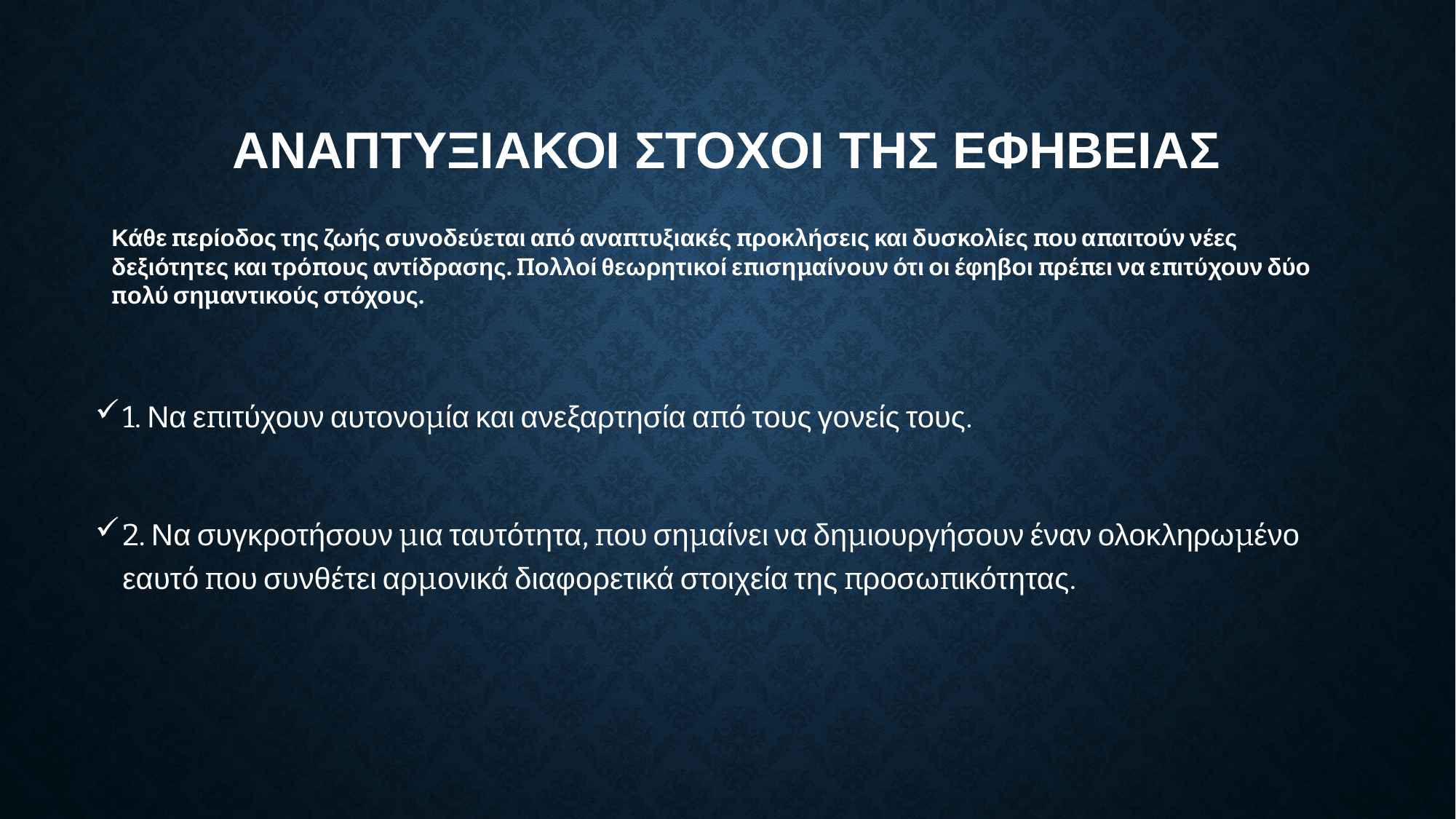

# ΑΝΑΠΤΥΞΙΑΚΟΙ ΣΤΟΧΟΙ ΤΗΣ ΕΦΗΒΕΙΑΣ
Κάθε περίοδος της ζωής συνοδεύεται από αναπτυξιακές προκλήσεις και δυσκολίες που απαιτούν νέες δεξιότητες και τρόπους αντίδρασης. Πολλοί θεωρητικοί επισημαίνουν ότι οι έφηβοι πρέπει να επιτύχουν δύο πολύ σημαντικούς στόχους.
1. Να επιτύχουν αυτονομία και ανεξαρτησία από τους γονείς τους.

2. Να συγκροτήσουν μια ταυτότητα, που σημαίνει να δημιουργήσουν έναν ολοκληρωμένο εαυτό που συνθέτει αρμονικά διαφορετικά στοιχεία της προσωπικότητας.